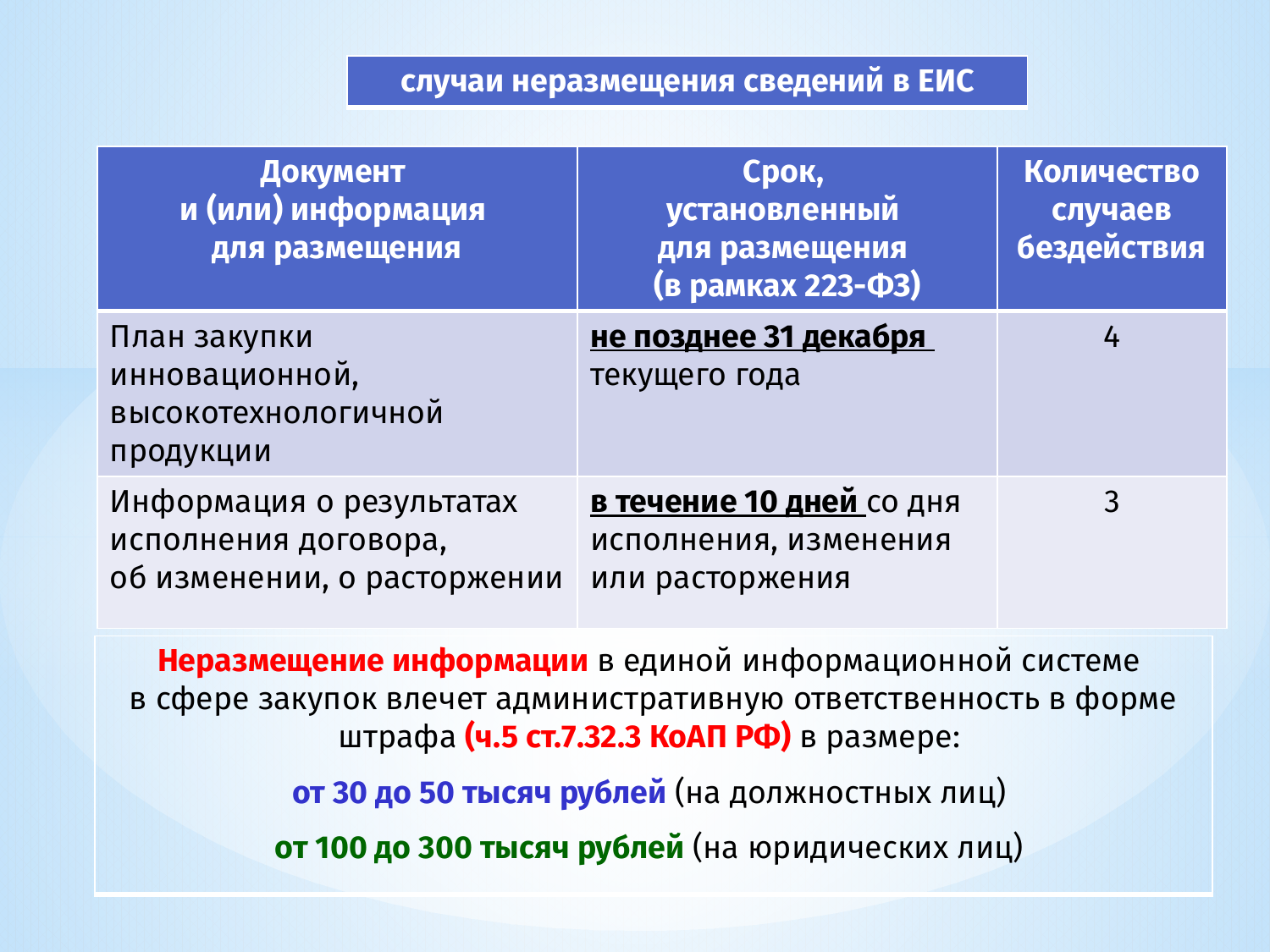

| случаи неразмещения сведений в ЕИС |
| --- |

| Документ и (или) информация для размещения | Срок, установленный для размещения (в рамках 223-ФЗ) | Количество случаев бездействия |
| --- | --- | --- |
| План закупки инновационной, высокотехнологичной продукции | не позднее 31 декабря текущего года | 4 |
| Информация о результатах исполнения договора, об изменении, о расторжении | в течение 10 дней со дня исполнения, изменения или расторжения | 3 |
| Неразмещение информации в единой информационной системе в сфере закупок влечет административную ответственность в форме штрафа (ч.5 ст.7.32.3 КоАП РФ) в размере: от 30 до 50 тысяч рублей (на должностных лиц) от 100 до 300 тысяч рублей (на юридических лиц) |
| --- |